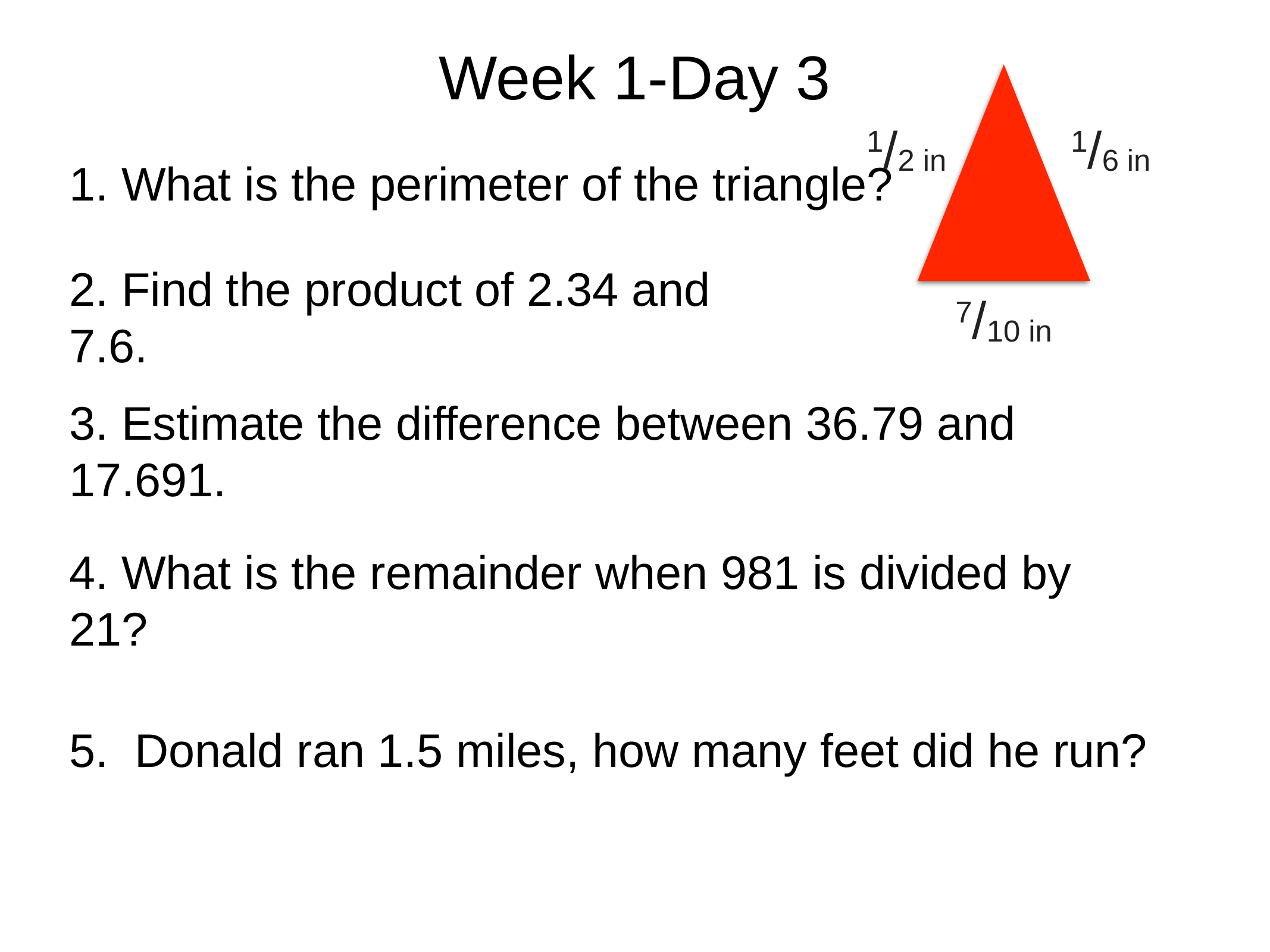

Week 1-Day 3

1/2 in
1/6 in
1. What is the perimeter of the triangle?
7/10 in
2. Find the product of 2.34 and 7.6.
3. Estimate the difference between 36.79 and 17.691.
4. What is the remainder when 981 is divided by 21?
5.  Donald ran 1.5 miles, how many feet did he run?